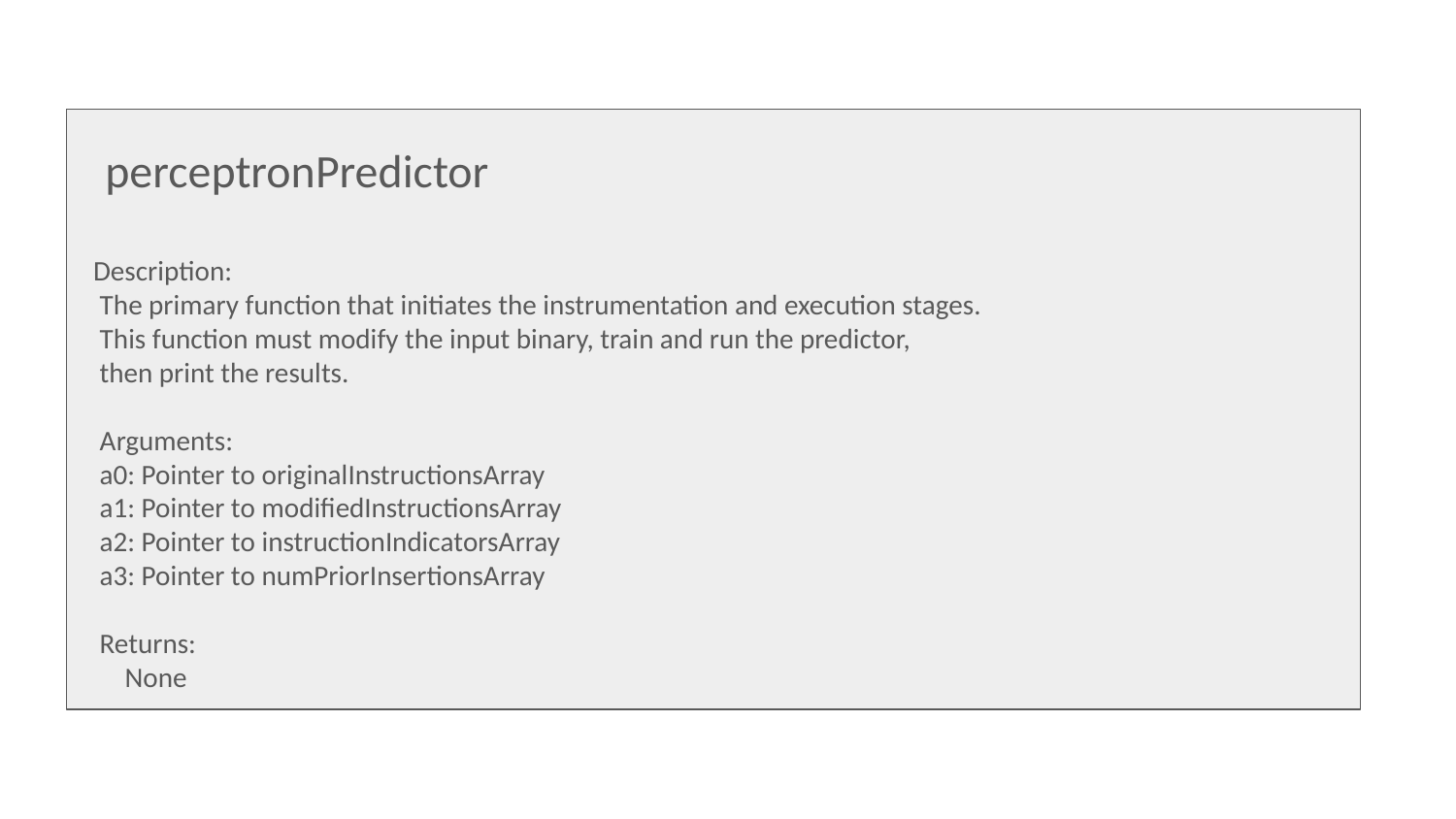

perceptronPredictor
 Description:
  The primary function that initiates the instrumentation and execution stages.
  This function must modify the input binary, train and run the predictor,
  then print the results.

  Arguments:
  a0: Pointer to originalInstructionsArray
  a1: Pointer to modifiedInstructionsArray
  a2: Pointer to instructionIndicatorsArray
  a3: Pointer to numPriorInsertionsArray

  Returns:
      None